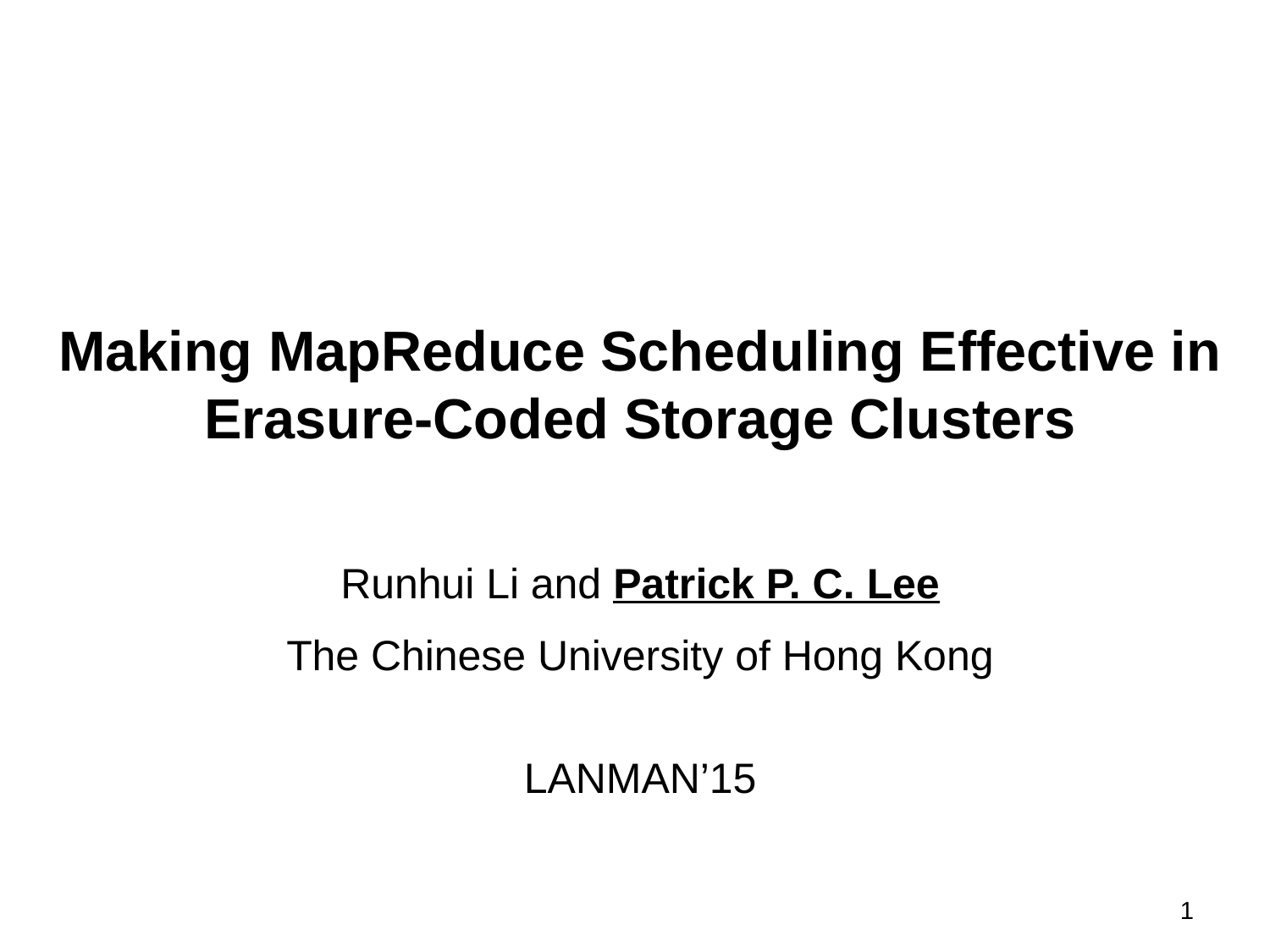

# Making MapReduce Scheduling Effective in Erasure-Coded Storage Clusters
Runhui Li and Patrick P. C. Lee
The Chinese University of Hong Kong
LANMAN’15
1